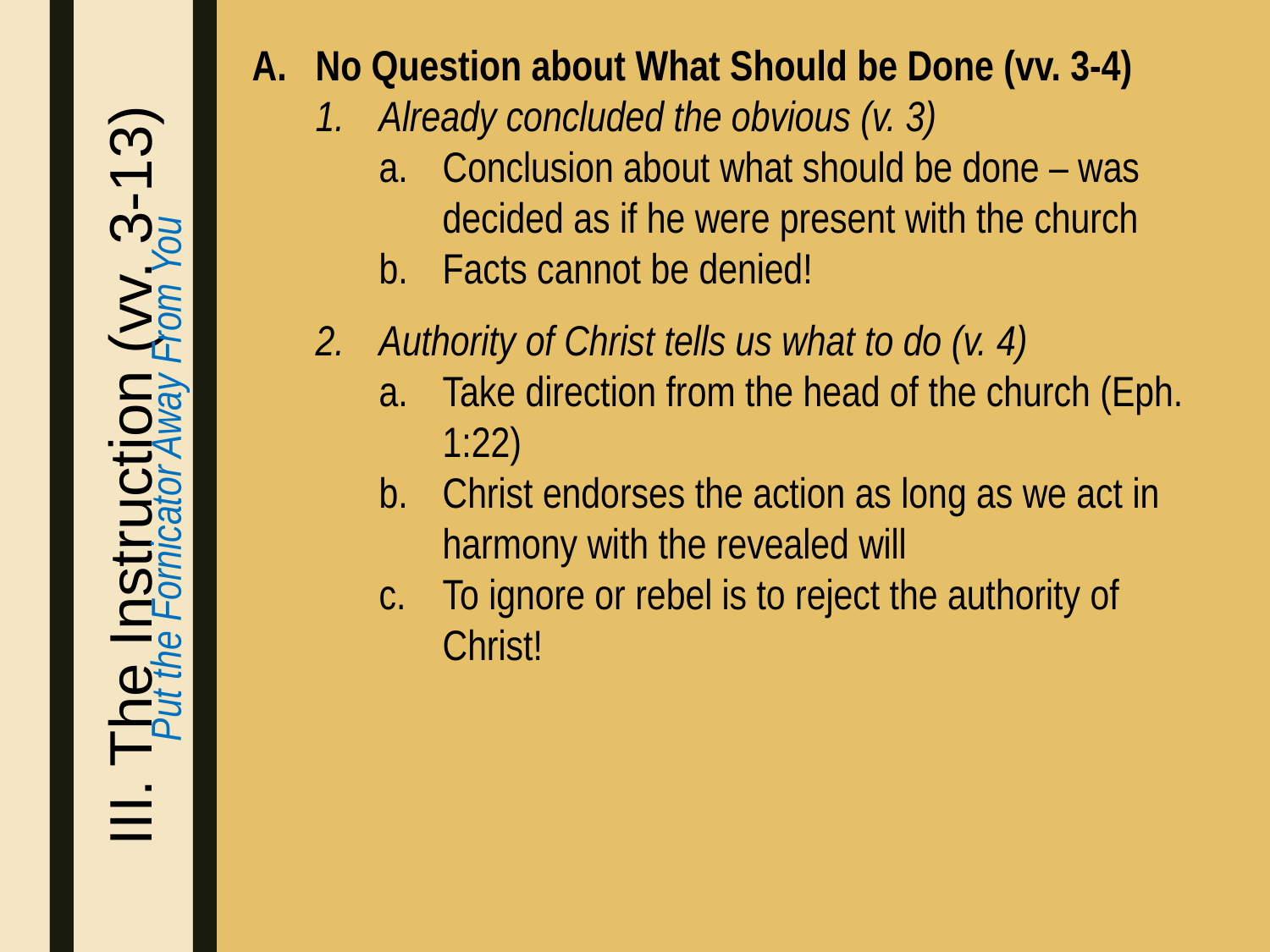

No Question about What Should be Done (vv. 3-4)
Already concluded the obvious (v. 3)
Conclusion about what should be done – was decided as if he were present with the church
Facts cannot be denied!

Authority of Christ tells us what to do (v. 4)
Take direction from the head of the church (Eph. 1:22)
Christ endorses the action as long as we act in harmony with the revealed will
To ignore or rebel is to reject the authority of Christ!
The Instruction (vv. 3-13)
Put the Fornicator Away From You